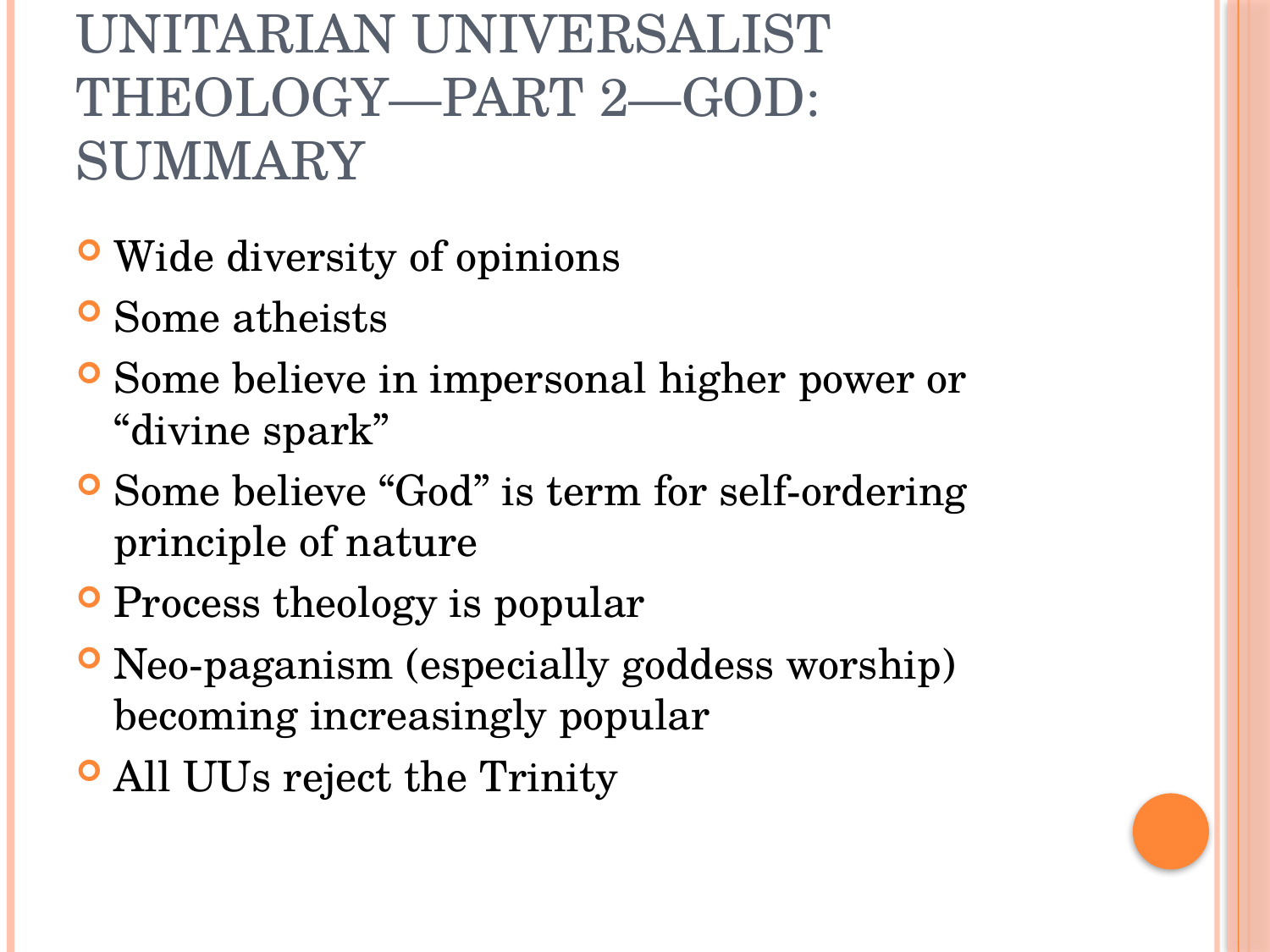

# Unitarian Universalist theology—Part 2—God: Summary
Wide diversity of opinions
Some atheists
Some believe in impersonal higher power or “divine spark”
Some believe “God” is term for self-ordering principle of nature
Process theology is popular
Neo-paganism (especially goddess worship) becoming increasingly popular
All UUs reject the Trinity